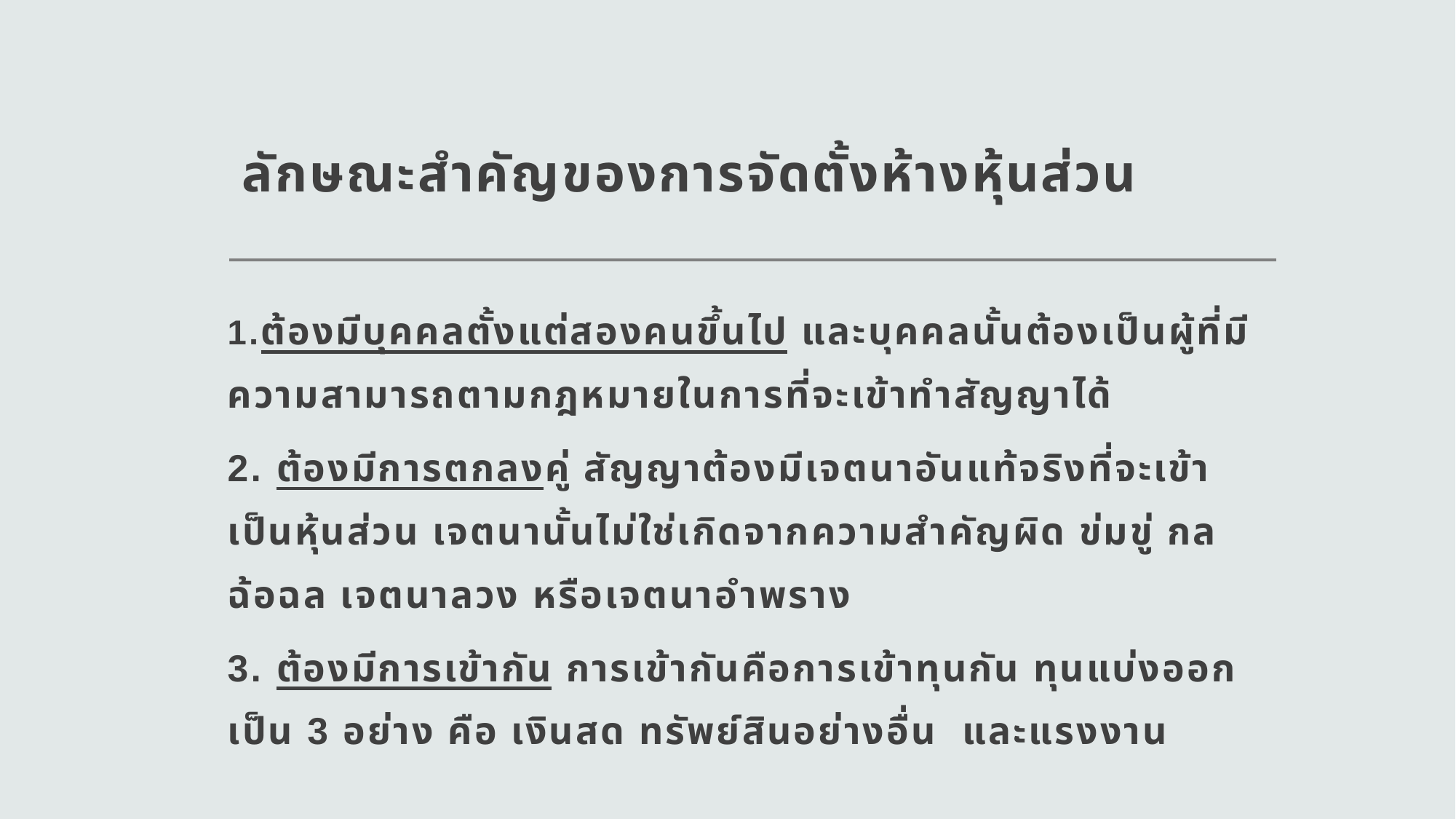

# ลักษณะสำคัญของการจัดตั้งห้างหุ้นส่วน
1.ต้องมีบุคคลตั้งแต่สองคนขึ้นไป และบุคคลนั้นต้องเป็นผู้ที่มีความสามารถตามกฎหมายในการที่จะเข้าทำสัญญาได้
2. ต้องมีการตกลงคู่ สัญญาต้องมีเจตนาอันแท้จริงที่จะเข้าเป็นหุ้นส่วน เจตนานั้นไม่ใช่เกิดจากความสำคัญผิด ข่มขู่ กลฉ้อฉล เจตนาลวง หรือเจตนาอำพราง
3. ต้องมีการเข้ากัน การเข้ากันคือการเข้าทุนกัน ทุนแบ่งออกเป็น 3 อย่าง คือ เงินสด ทรัพย์สินอย่างอื่น  และแรงงาน